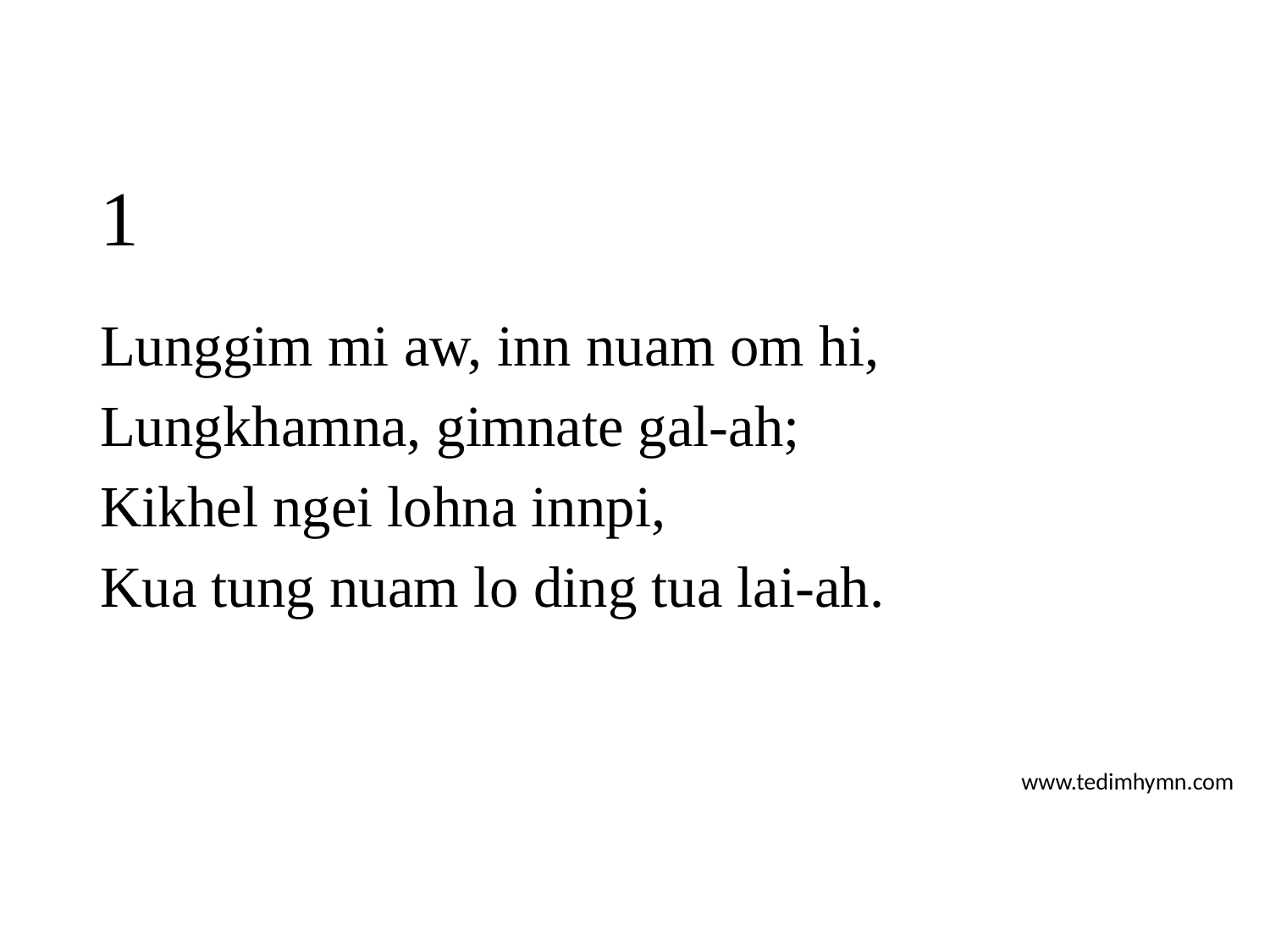

# 1
Lunggim mi aw, inn nuam om hi,
Lungkhamna, gimnate gal-ah;
Kikhel ngei lohna innpi,
Kua tung nuam lo ding tua lai-ah.

www.tedimhymn.com